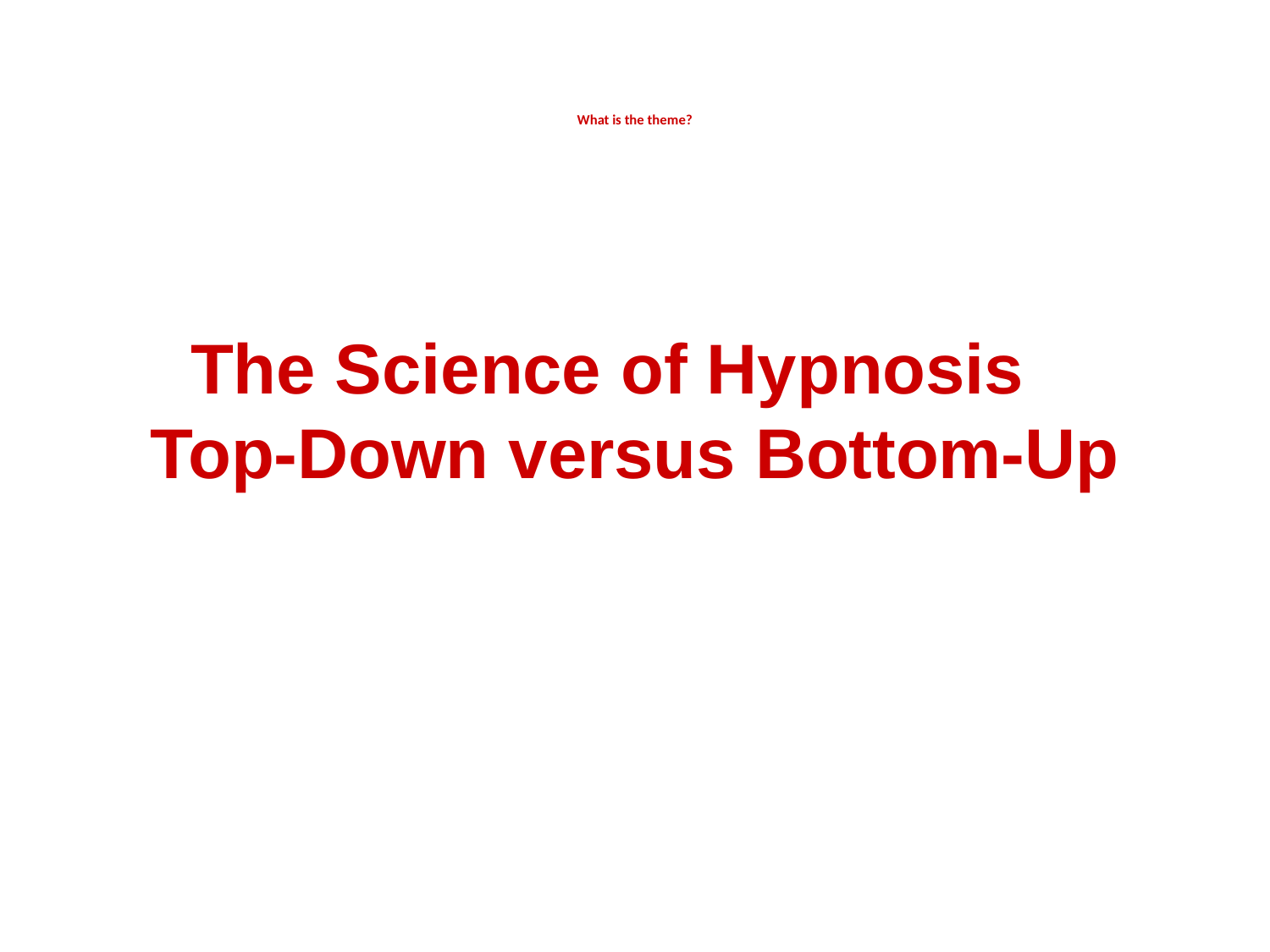

# What is the theme?
The Science of Hypnosis
Top-Down versus Bottom-Up